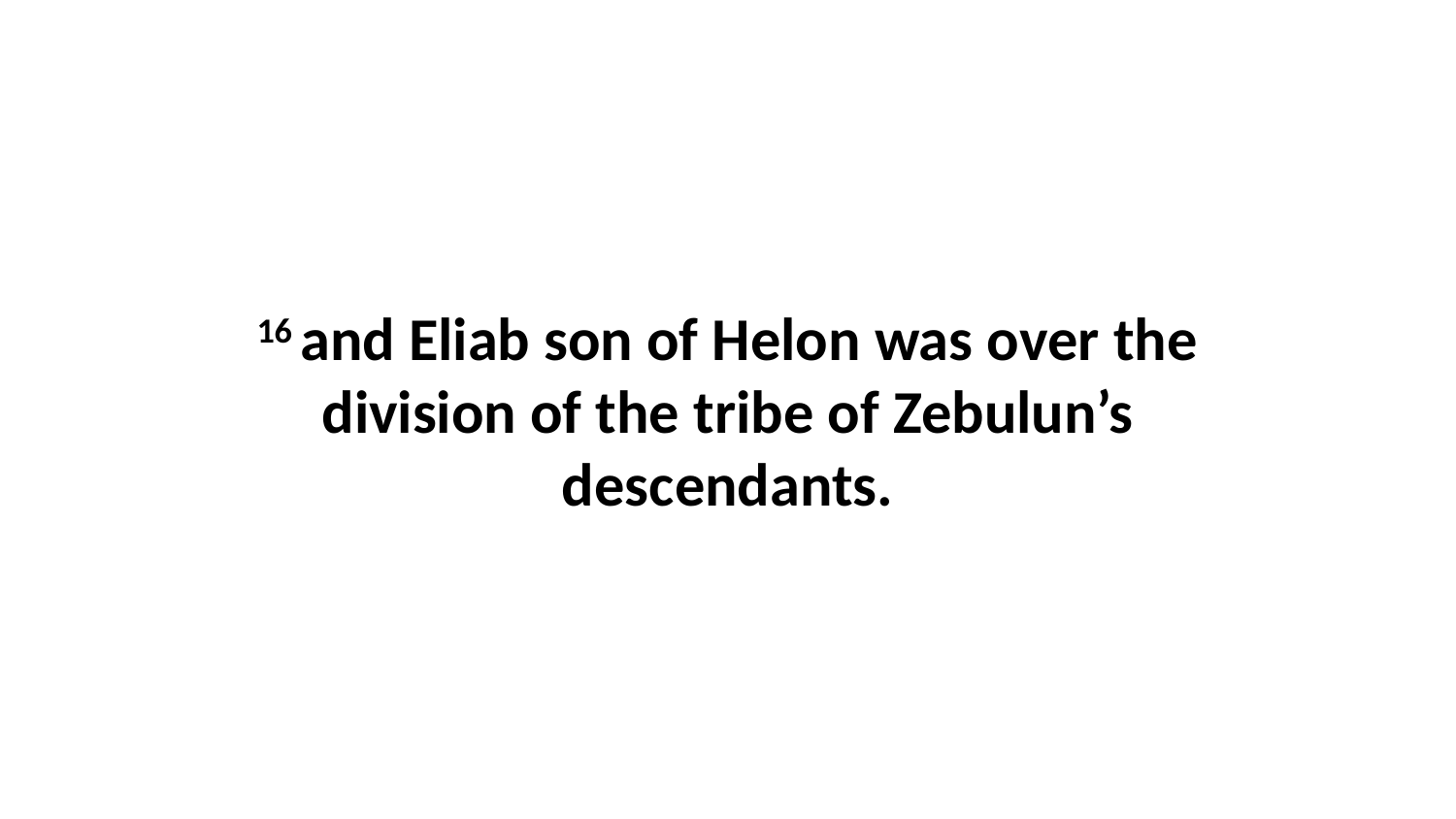

16 and Eliab son of Helon was over the division of the tribe of Zebulun’s descendants.